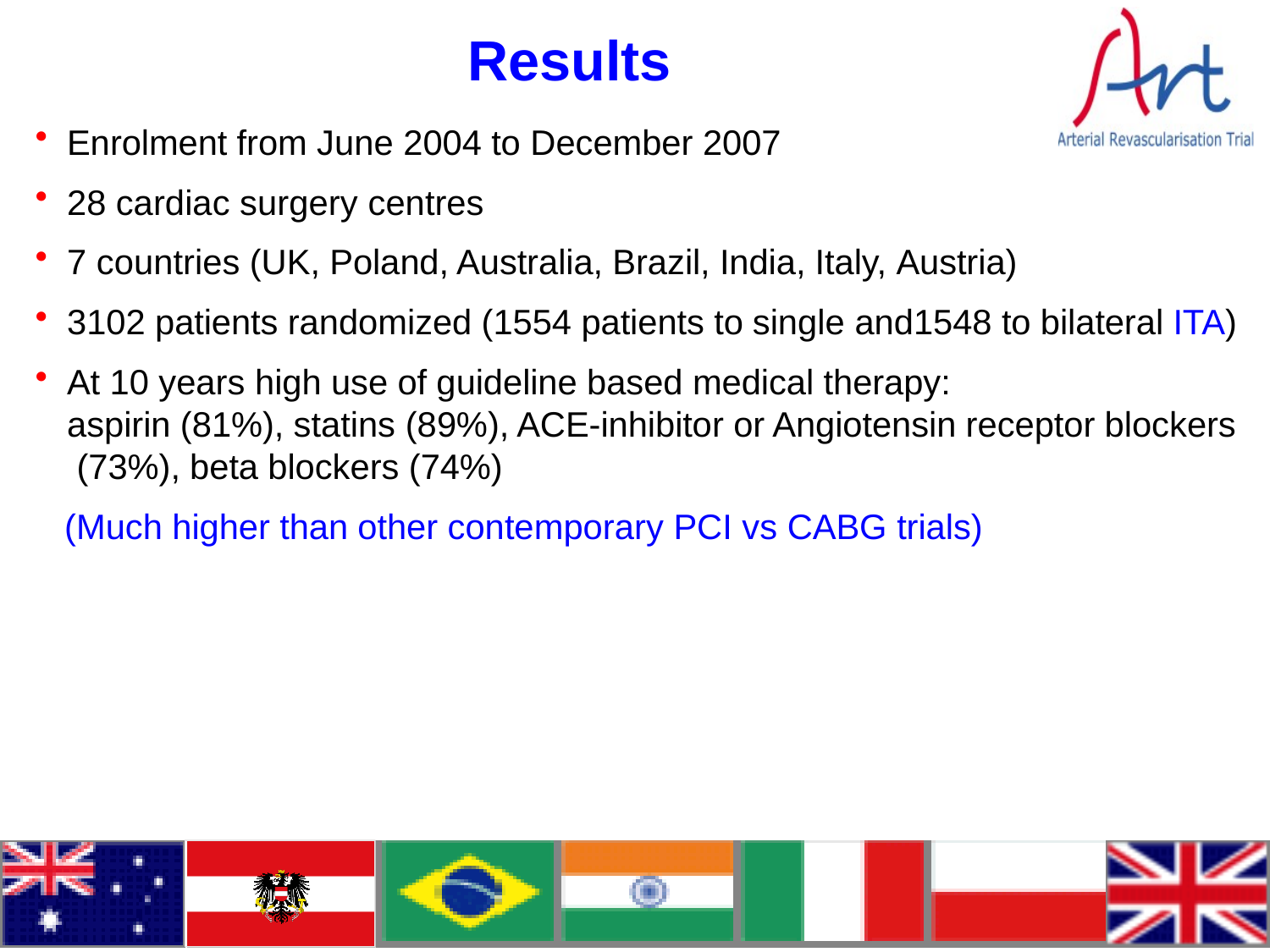

# Results
Enrolment from June 2004 to December 2007
28 cardiac surgery centres
7 countries (UK, Poland, Australia, Brazil, India, Italy, Austria)
3102 patients randomized (1554 patients to single and1548 to bilateral ITA)
At 10 years high use of guideline based medical therapy:
aspirin (81%), statins (89%), ACE-inhibitor or Angiotensin receptor blockers  (73%), beta blockers (74%)
(Much higher than other contemporary PCI vs CABG trials)